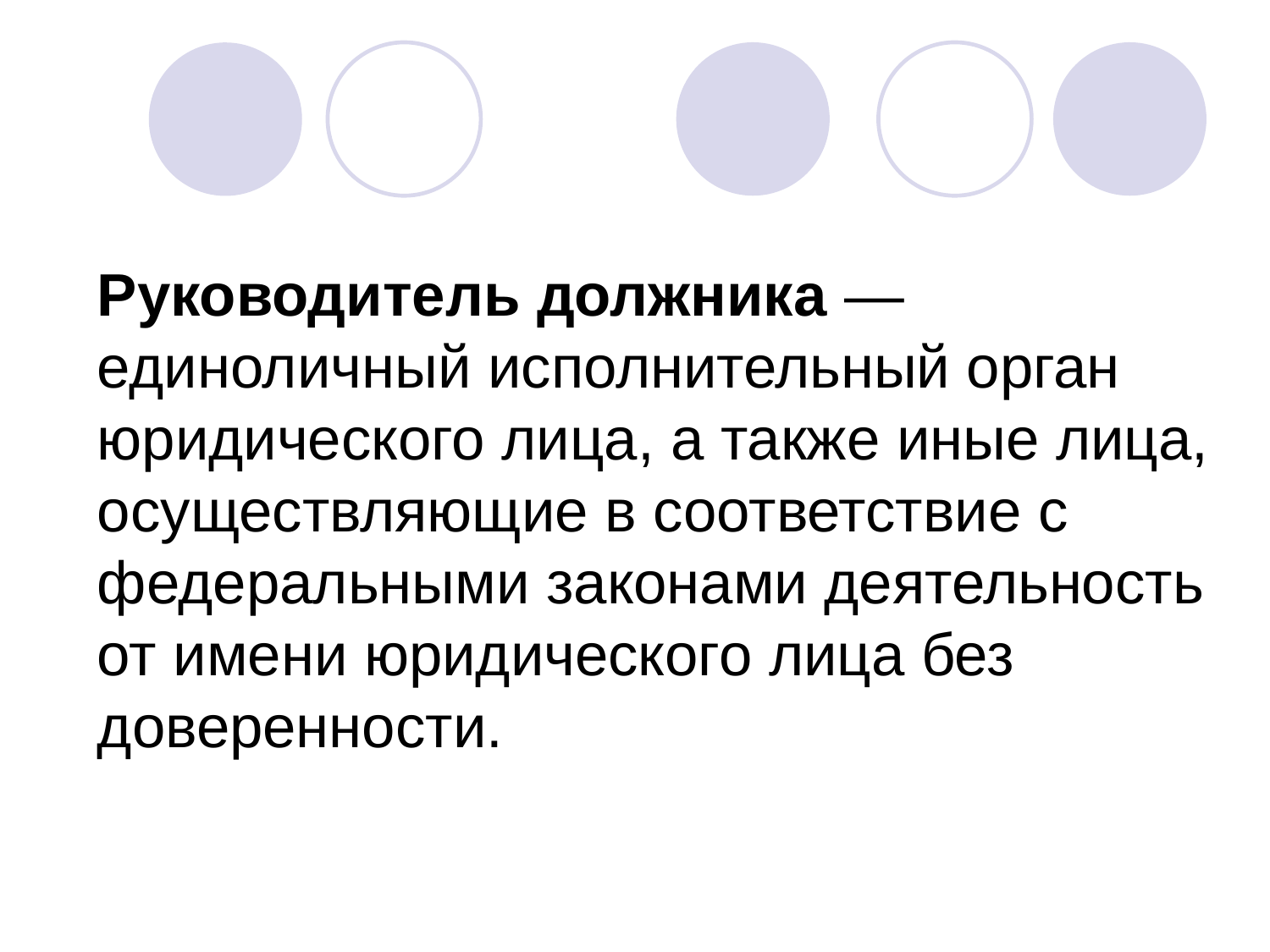

# Руководитель должника — единоличный исполнительный орган юридического лица, а также иные лица, осуществляющие в соответствие с федеральными законами деятельность от имени юридического лица без доверенности.